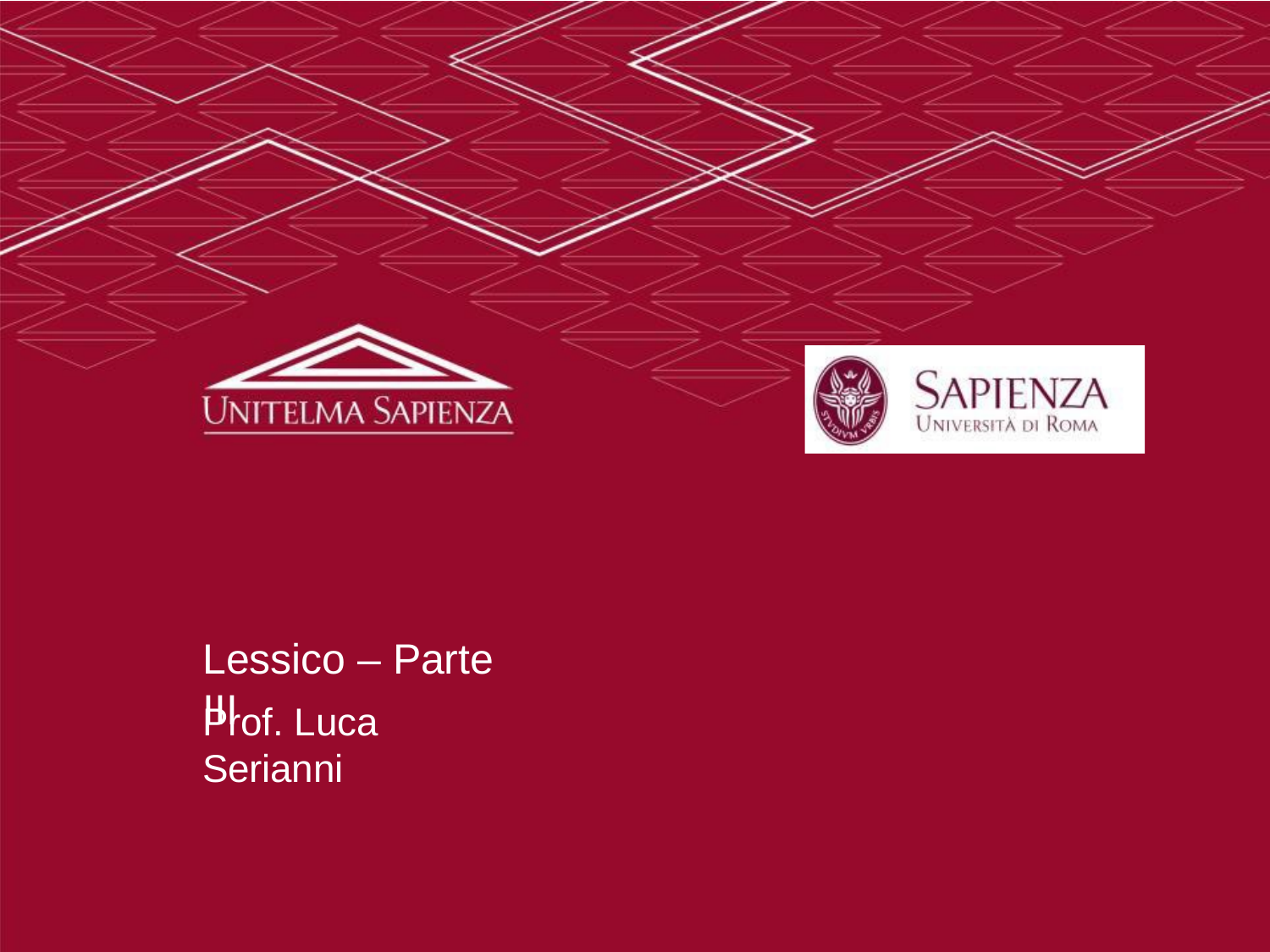

Lessico – Parte III
Prof. Luca Serianni